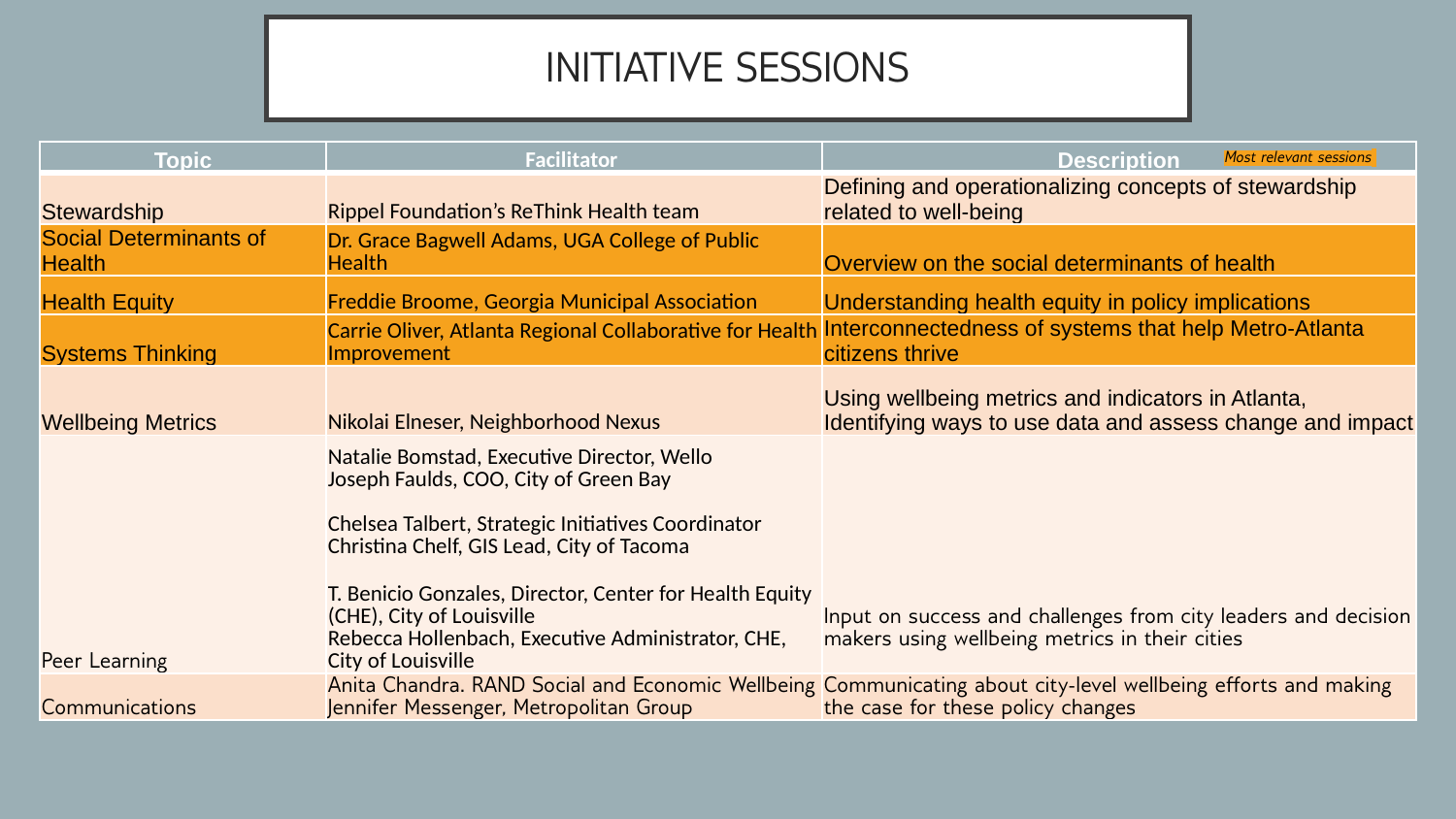

# INITIATIVE SESSIONS
Most relevant sessions
| Topic | Facilitator | Description |
| --- | --- | --- |
| Stewardship | Rippel Foundation’s ReThink Health team | Defining and operationalizing concepts of stewardship related to well-being​ |
| Social Determinants of Health | Dr. Grace Bagwell Adams, UGA College of Public Health | Overview on the social determinants of health​ |
| Health Equity | Freddie Broome, Georgia Municipal Association | Understanding health equity in policy implications​ |
| Systems Thinking | Carrie Oliver, Atlanta Regional Collaborative for Health Improvement | Interconnectedness of systems that help Metro-Atlanta citizens thrive |
| Wellbeing Metrics | Nikolai Elneser, Neighborhood Nexus | Using wellbeing metrics and indicators in Atlanta, Identifying ways to use data and assess change and impact​ |
| Peer Learning | Natalie Bomstad, Executive Director, Wello Joseph Faulds, COO, City of Green Bay   Chelsea Talbert, Strategic Initiatives Coordinator Christina Chelf, GIS Lead, City of Tacoma T. Benicio Gonzales, Director, Center for Health Equity (CHE), City of Louisville Rebecca Hollenbach, Executive Administrator, CHE, City of Louisville | Input on success and challenges from city leaders and decision makers using wellbeing metrics in their cities​ |
| Communications | Anita Chandra. RAND Social and Economic Wellbeing Jennifer Messenger, Metropolitan Group | Communicating about city-level wellbeing efforts and making the case for these policy changes |